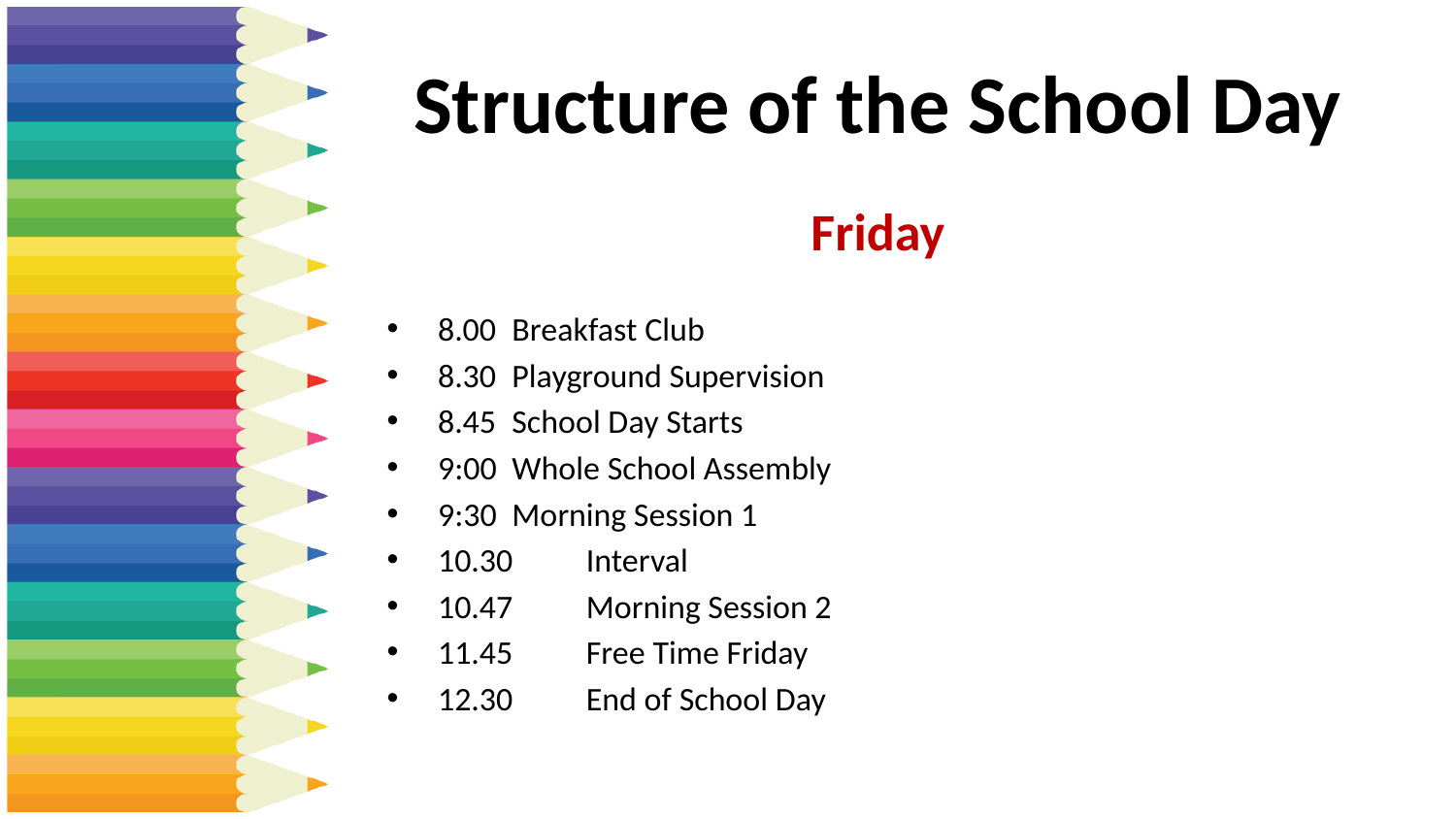

# Structure of the School Day
Friday

8.00 		Breakfast Club
8.30 		Playground Supervision
8.45 		School Day Starts
9:00		Whole School Assembly
9:30 		Morning Session 1
10.30 	Interval
10.47 	Morning Session 2
11.45 	Free Time Friday
12.30		End of School Day